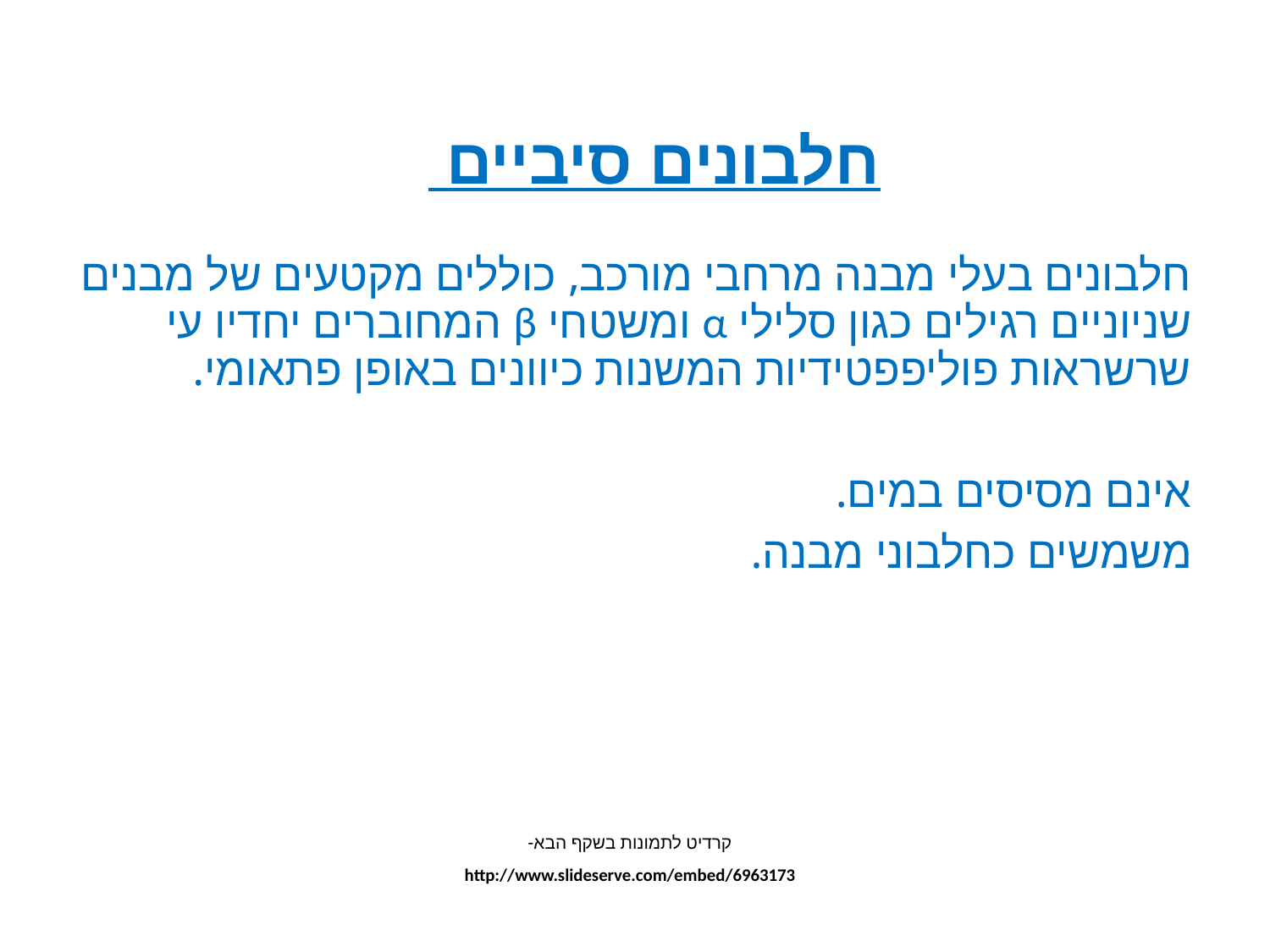

# חלבונים סיביים
חלבונים בעלי מבנה מרחבי מורכב, כוללים מקטעים של מבנים שניוניים רגילים כגון סלילי α ומשטחי β המחוברים יחדיו עי שרשראות פוליפפטידיות המשנות כיוונים באופן פתאומי.

אינם מסיסים במים.
משמשים כחלבוני מבנה.

קרדיט לתמונות בשקף הבא-
http://www.slideserve.com/embed/6963173